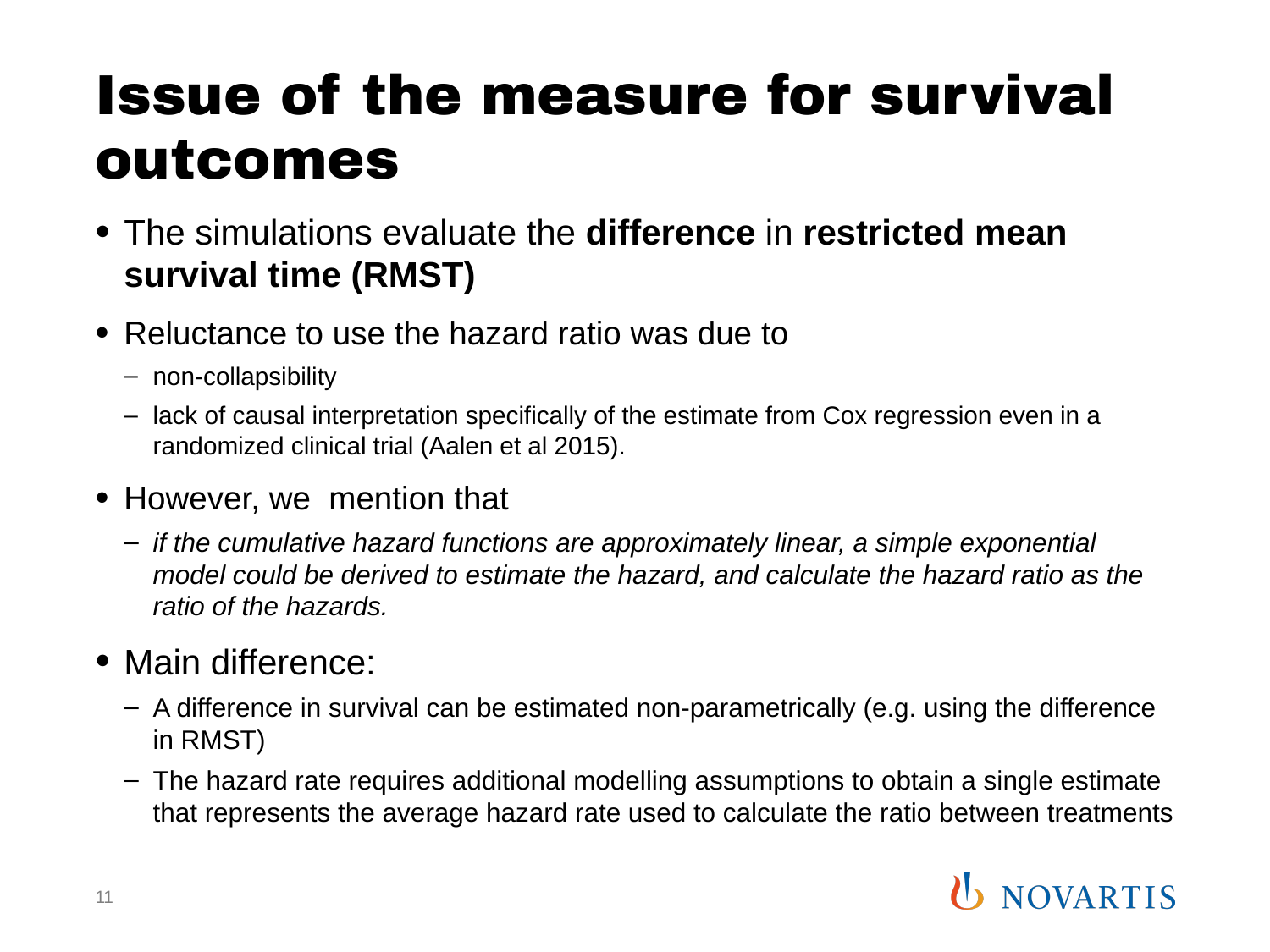

# Issue of the measure for survival outcomes
The simulations evaluate the difference in restricted mean survival time (RMST)
Reluctance to use the hazard ratio was due to
non-collapsibility
lack of causal interpretation specifically of the estimate from Cox regression even in a randomized clinical trial (Aalen et al 2015).
However, we  mention that
if the cumulative hazard functions are approximately linear, a simple exponential model could be derived to estimate the hazard, and calculate the hazard ratio as the ratio of the hazards.
Main difference:
A difference in survival can be estimated non-parametrically (e.g. using the difference in RMST)
The hazard rate requires additional modelling assumptions to obtain a single estimate that represents the average hazard rate used to calculate the ratio between treatments
11